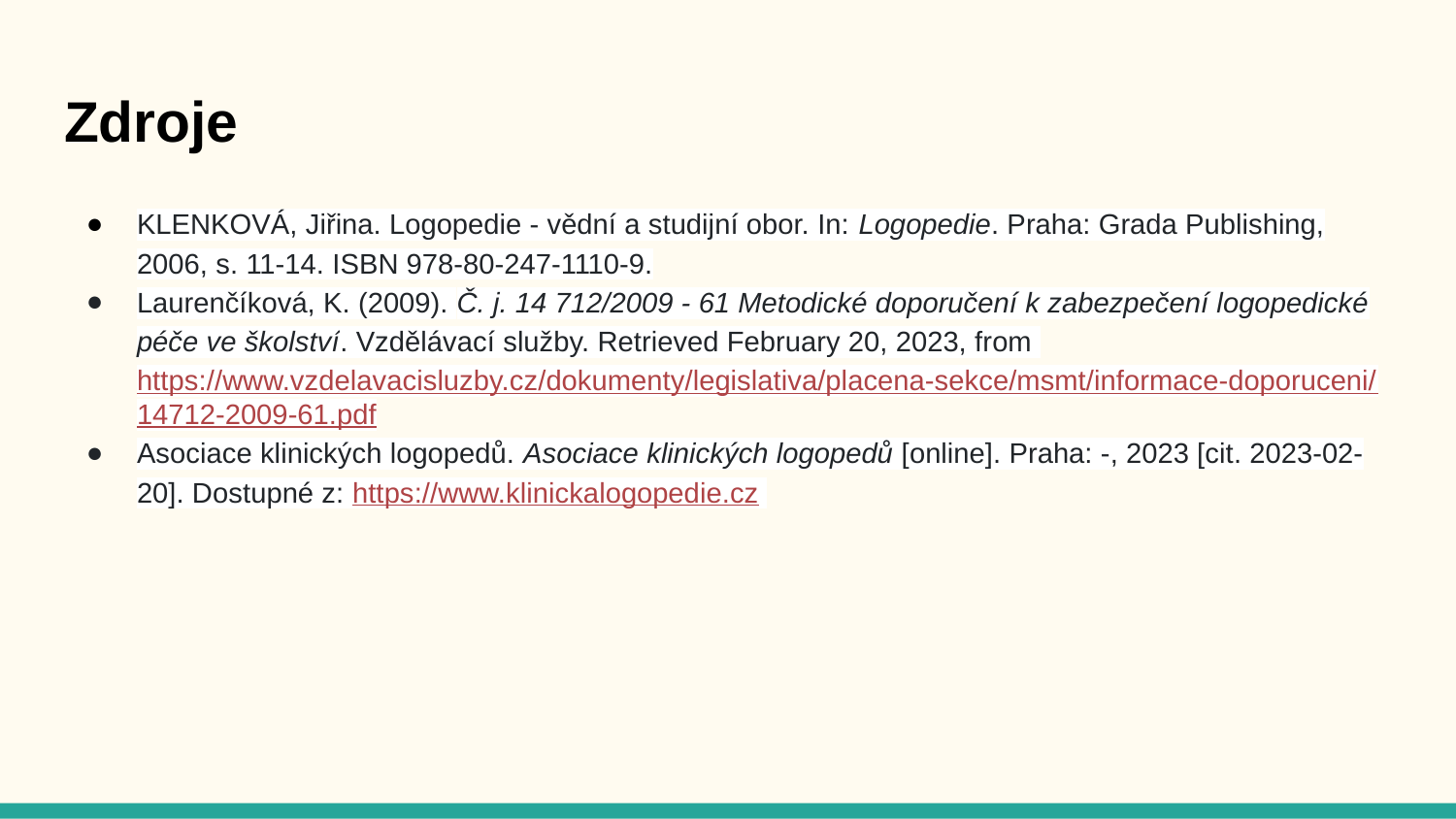

# Zdroje
KLENKOVÁ, Jiřina. Logopedie - vědní a studijní obor. In: Logopedie. Praha: Grada Publishing, 2006, s. 11-14. ISBN 978-80-247-1110-9.
Laurenčíková, K. (2009). Č. j. 14 712/2009 - 61 Metodické doporučení k zabezpečení logopedické péče ve školství. Vzdělávací služby. Retrieved February 20, 2023, from https://www.vzdelavacisluzby.cz/dokumenty/legislativa/placena-sekce/msmt/informace-doporuceni/14712-2009-61.pdf
Asociace klinických logopedů. Asociace klinických logopedů [online]. Praha: -, 2023 [cit. 2023-02-20]. Dostupné z: https://www.klinickalogopedie.cz